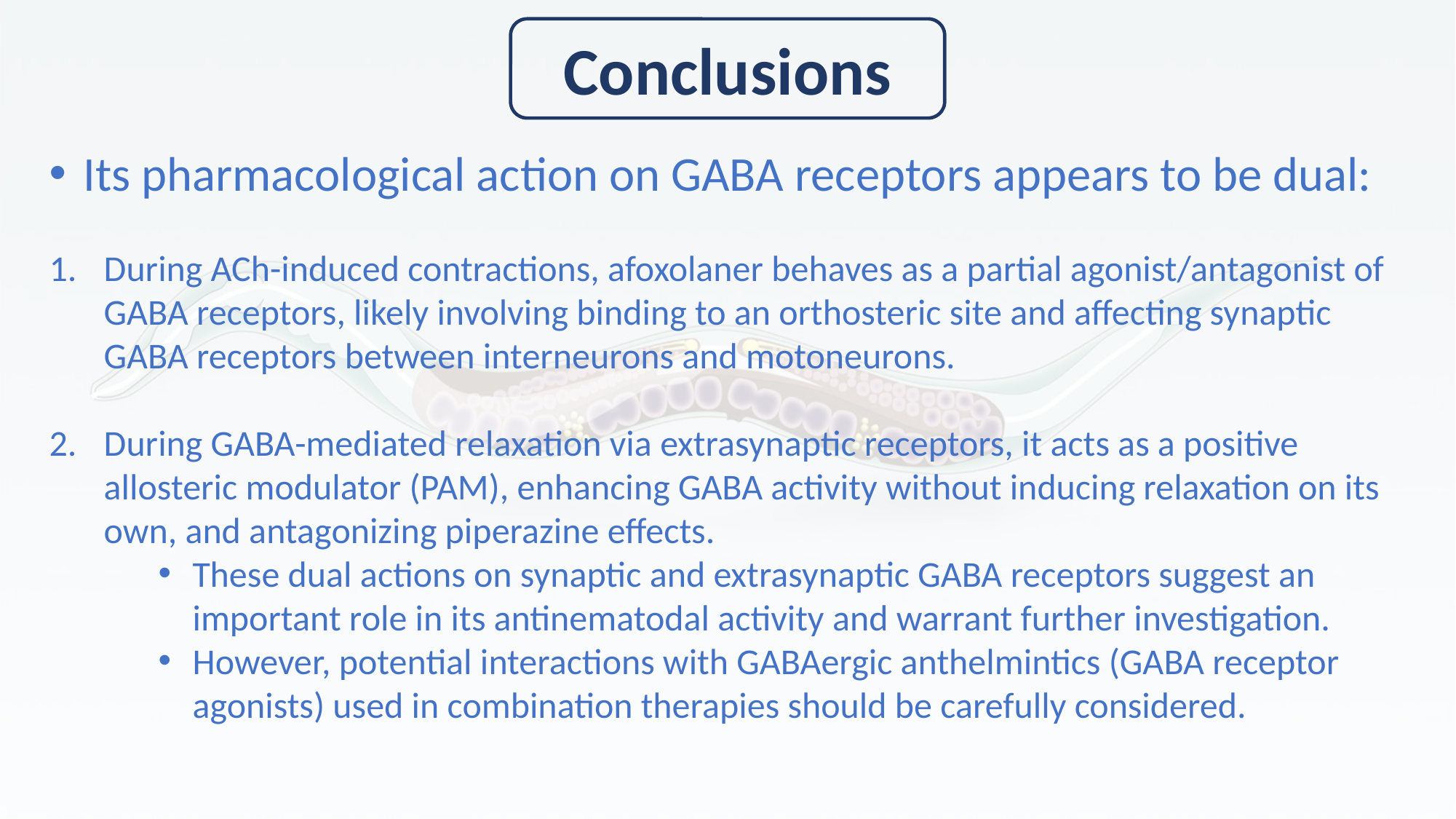

Conclusions
Its pharmacological action on GABA receptors appears to be dual:

During ACh-induced contractions, afoxolaner behaves as a partial agonist/antagonist of GABA receptors, likely involving binding to an orthosteric site and affecting synaptic GABA receptors between interneurons and motoneurons.

During GABA-mediated relaxation via extrasynaptic receptors, it acts as a positive allosteric modulator (PAM), enhancing GABA activity without inducing relaxation on its own, and antagonizing piperazine effects.
These dual actions on synaptic and extrasynaptic GABA receptors suggest an important role in its antinematodal activity and warrant further investigation.
However, potential interactions with GABAergic anthelmintics (GABA receptor agonists) used in combination therapies should be carefully considered.